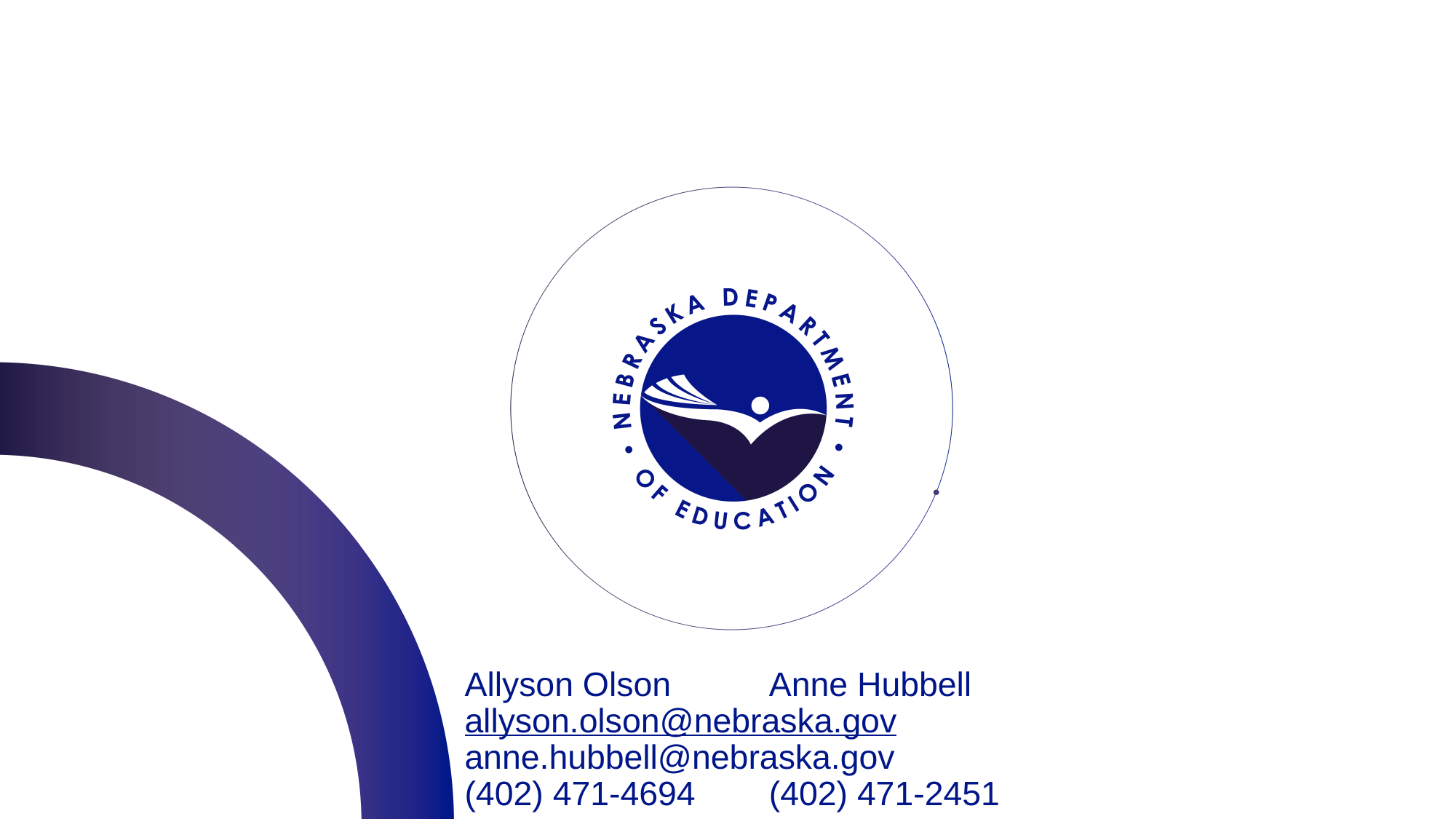

# Allyson Olson				Anne Hubbell allyson.olson@nebraska.gov		anne.hubbell@nebraska.gov (402) 471-4694 			(402) 471-2451